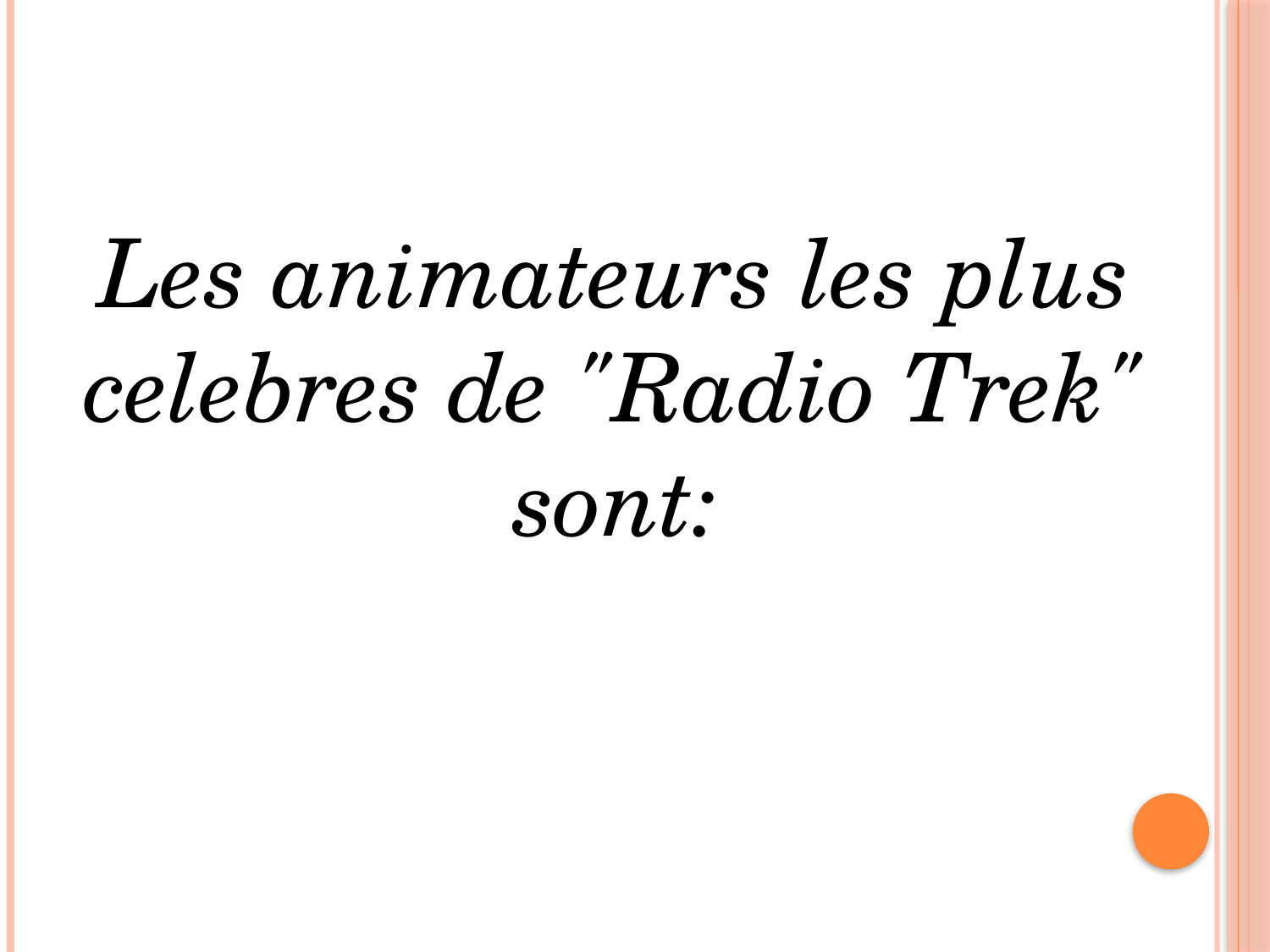

Les animateurs les plus celebres de "Radio Trek" sont: